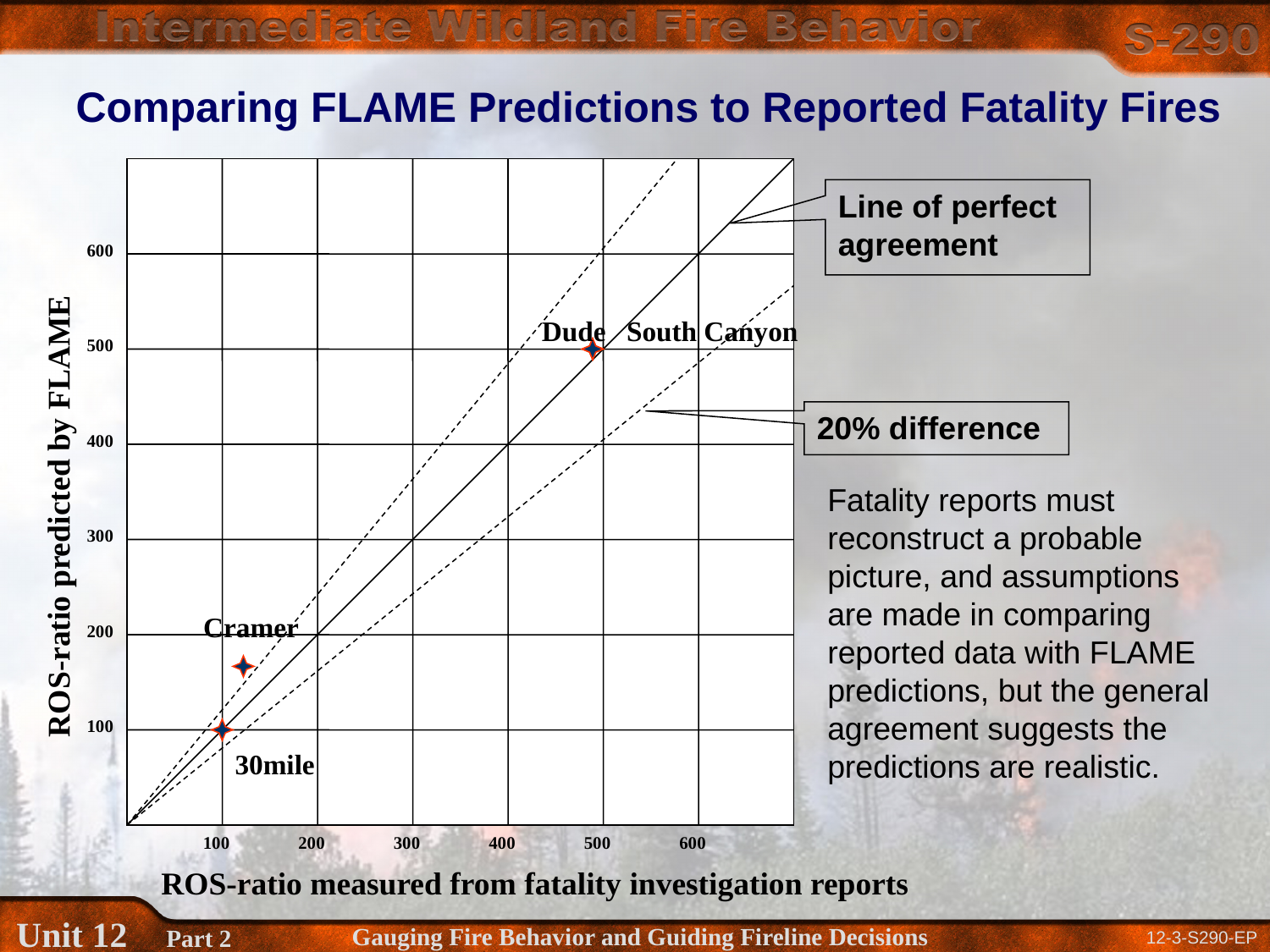

Comparing FLAME Predictions to Reported Fatality Fires

20% difference

Line of perfect
agreement

600
Dude

South Canyon

500
400
Fatality reports must reconstruct a probable picture, and assumptions are made in comparing reported data with FLAME predictions, but the general agreement suggests the predictions are realistic.
ROS-ratio predicted by FLAME
300
Cramer

200
100

30mile
100
200
300
400
500
600
ROS-ratio measured from fatality investigation reports